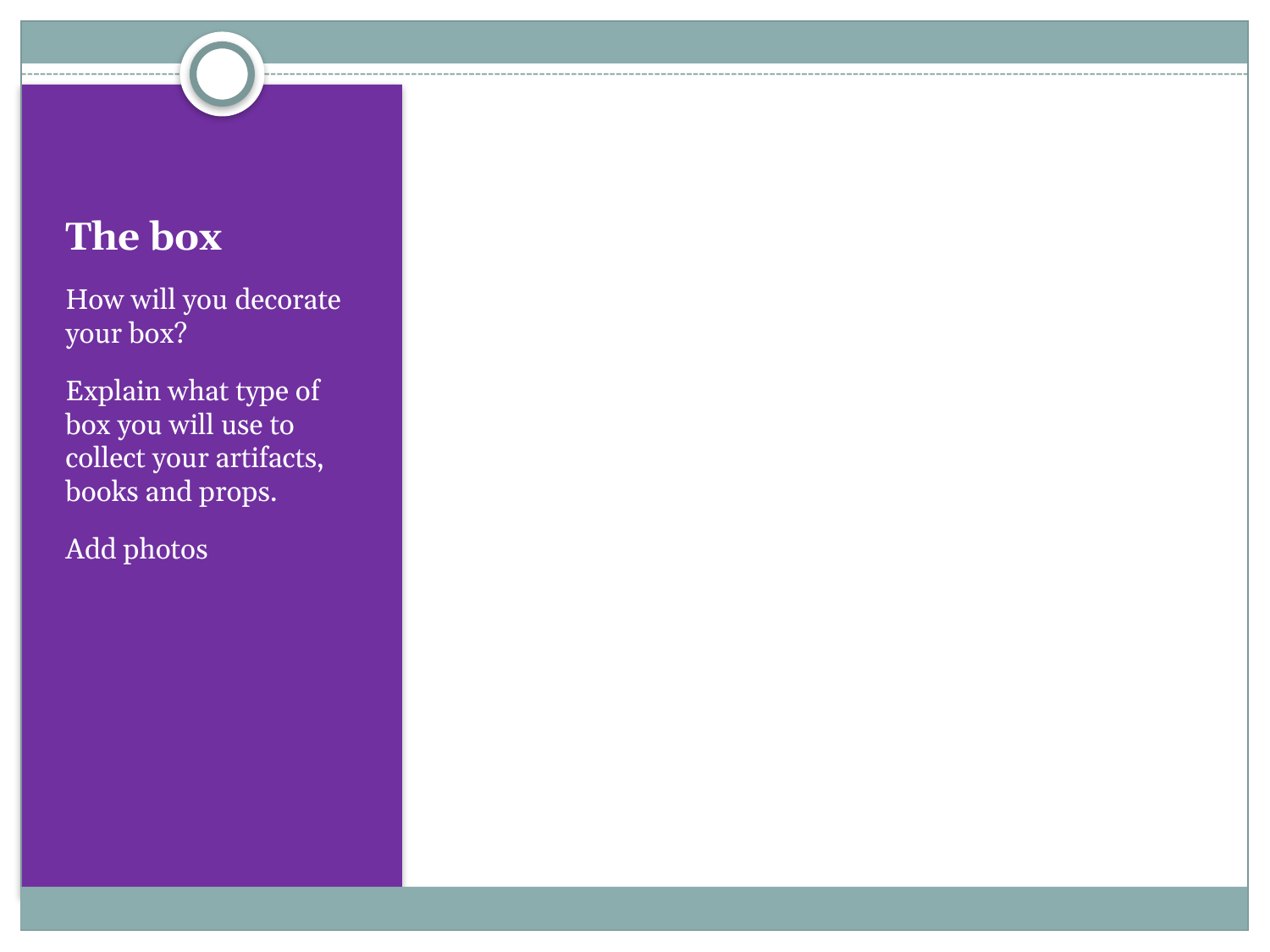

# The box
How will you decorate your box?
Explain what type of box you will use to collect your artifacts, books and props.
Add photos